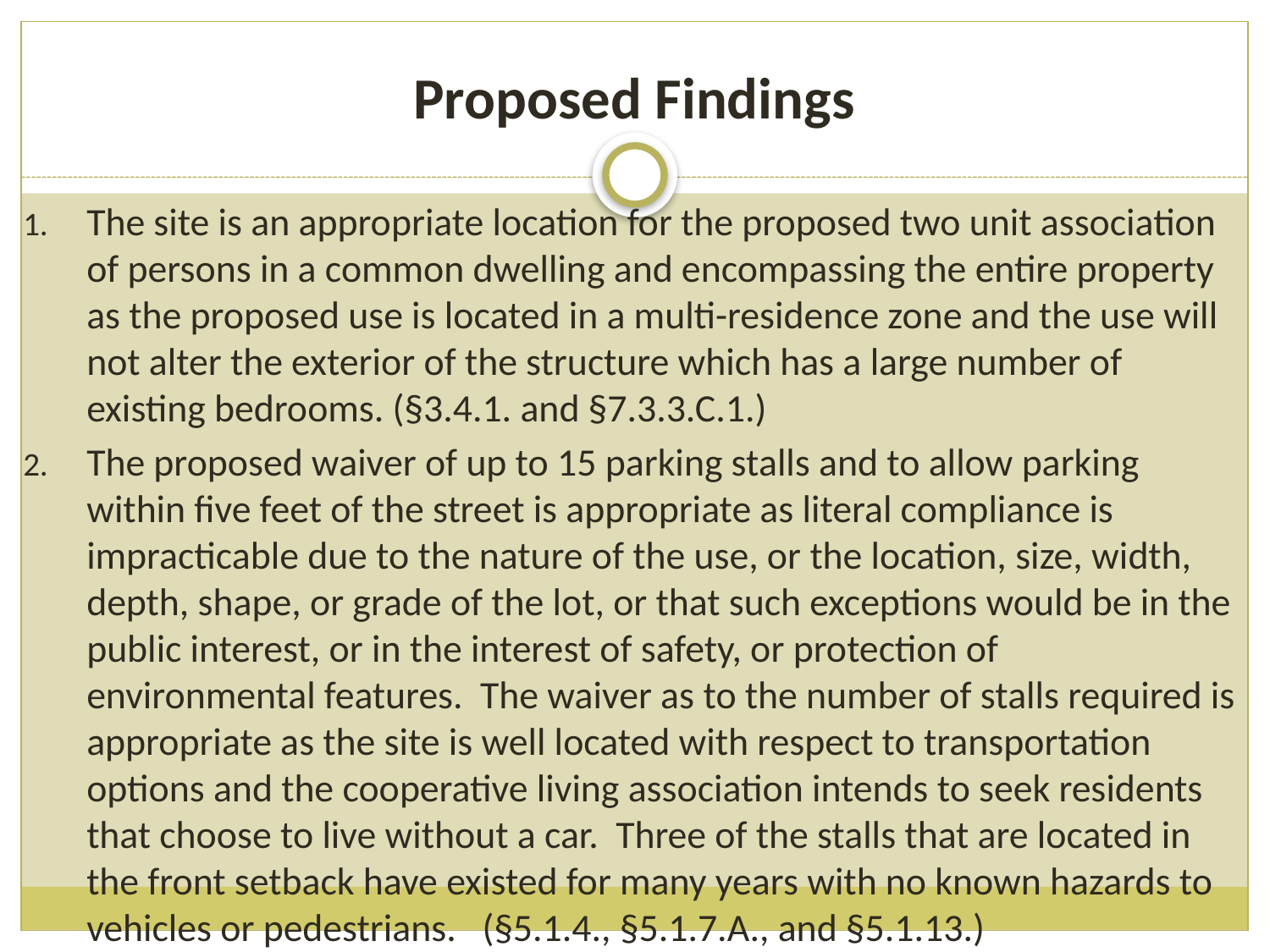

# Proposed Findings
The site is an appropriate location for the proposed two unit association of persons in a common dwelling and encompassing the entire property as the proposed use is located in a multi-residence zone and the use will not alter the exterior of the structure which has a large number of existing bedrooms. (§3.4.1. and §7.3.3.C.1.)
The proposed waiver of up to 15 parking stalls and to allow parking within five feet of the street is appropriate as literal compliance is impracticable due to the nature of the use, or the location, size, width, depth, shape, or grade of the lot, or that such exceptions would be in the public interest, or in the interest of safety, or protection of environmental features.  The waiver as to the number of stalls required is appropriate as the site is well located with respect to transportation options and the cooperative living association intends to seek residents that choose to live without a car.  Three of the stalls that are located in the front setback have existed for many years with no known hazards to vehicles or pedestrians.   (§5.1.4., §5.1.7.A., and §5.1.13.)